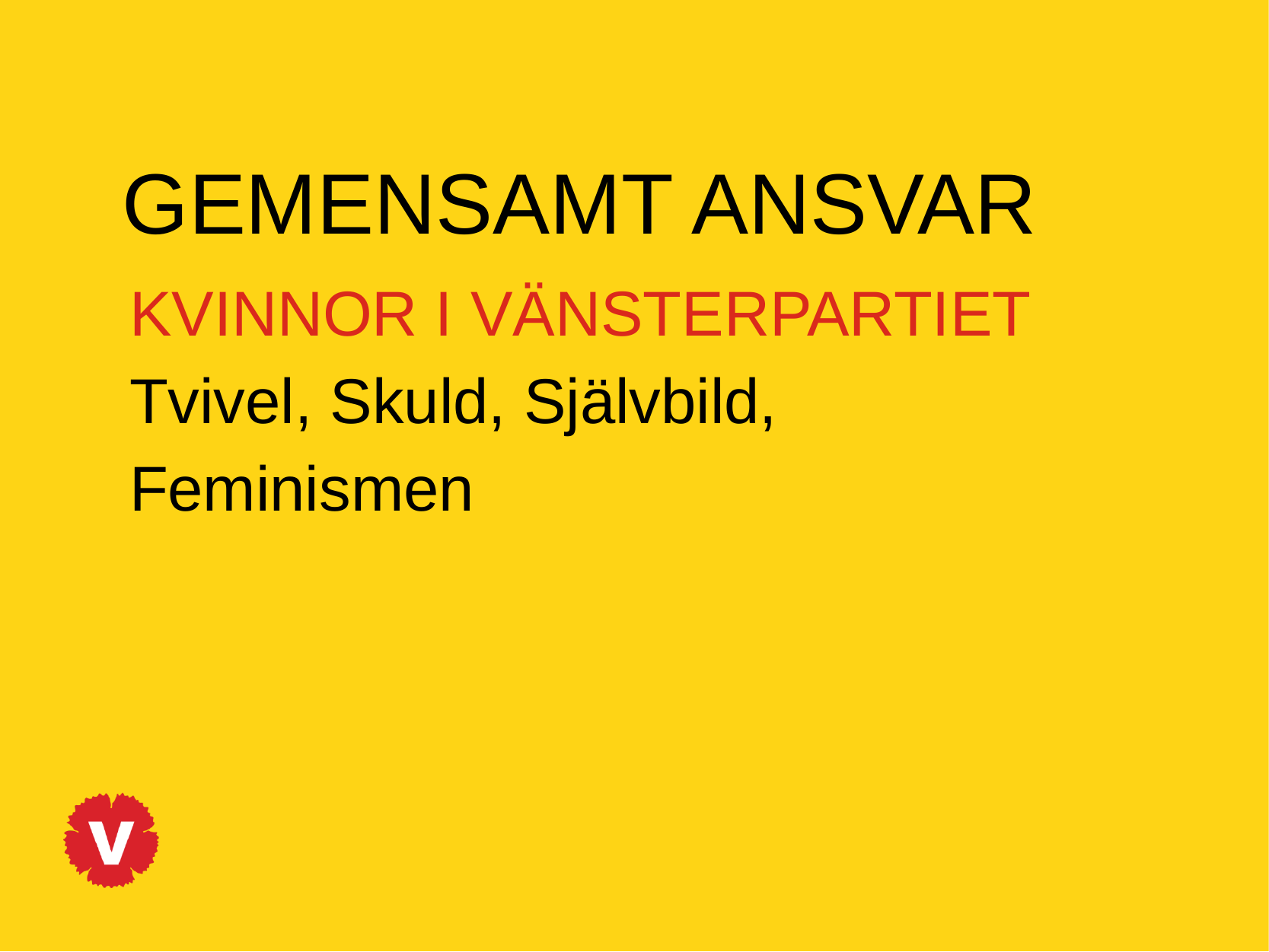

GEMENSAMT ANSVAR
KVINNOR I VÄNSTERPARTIET
Tvivel, Skuld, Självbild,
Feminismen